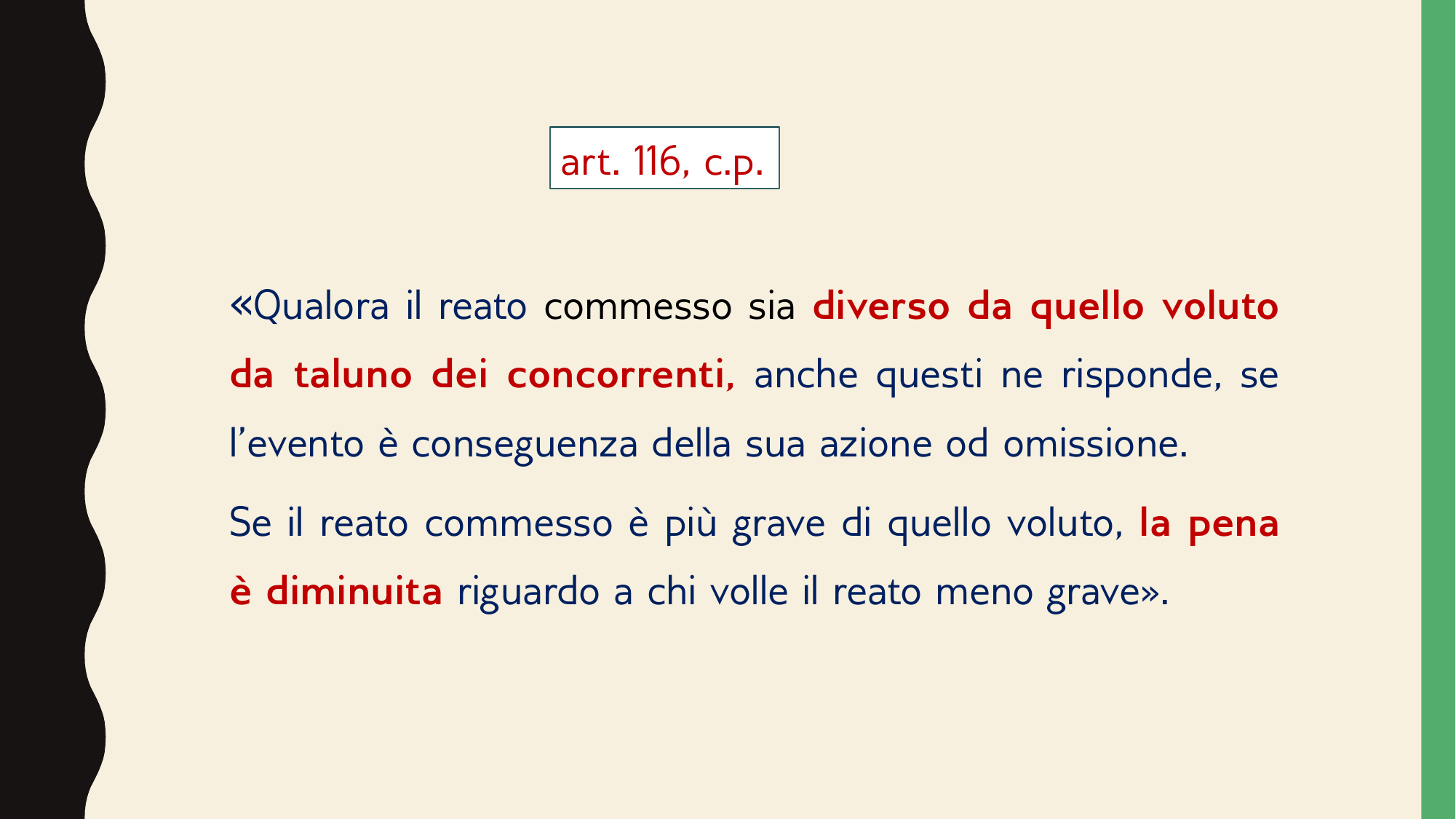

art. 116, c.p.
	«Qualora il reato commesso sia diverso da quello voluto da taluno dei concorrenti, anche questi ne risponde, se l’evento è conseguenza della sua azione od omissione.
	Se il reato commesso è più grave di quello voluto, la pena è diminuita riguardo a chi volle il reato meno grave».